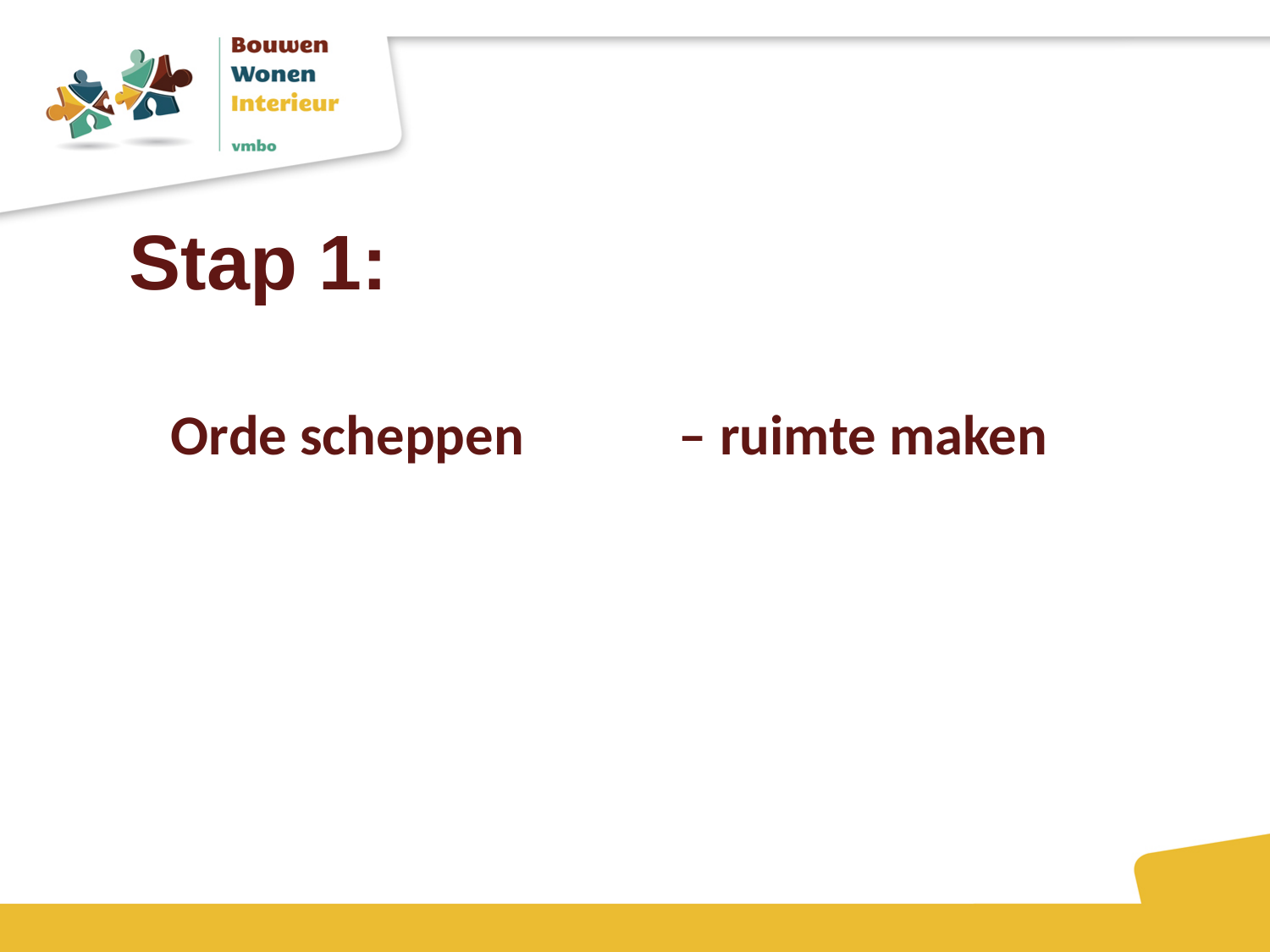

Stap 1:
Orde scheppen 		– ruimte maken